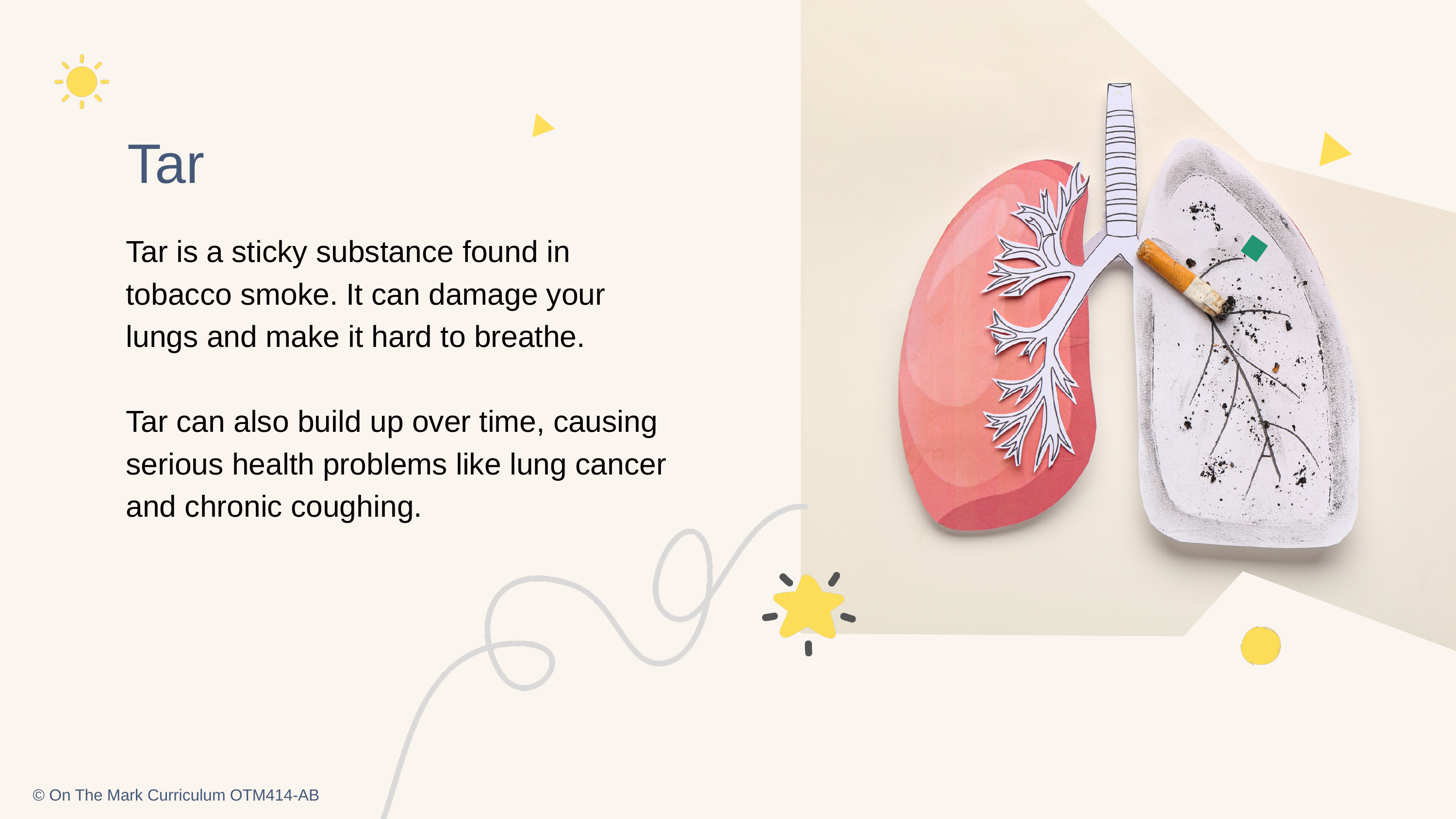

Tar
Tar is a sticky substance found in tobacco smoke. It can damage your lungs and make it hard to breathe.

Tar can also build up over time, causing serious health problems like lung cancer and chronic coughing.

© On The Mark Curriculum OTM414-AB